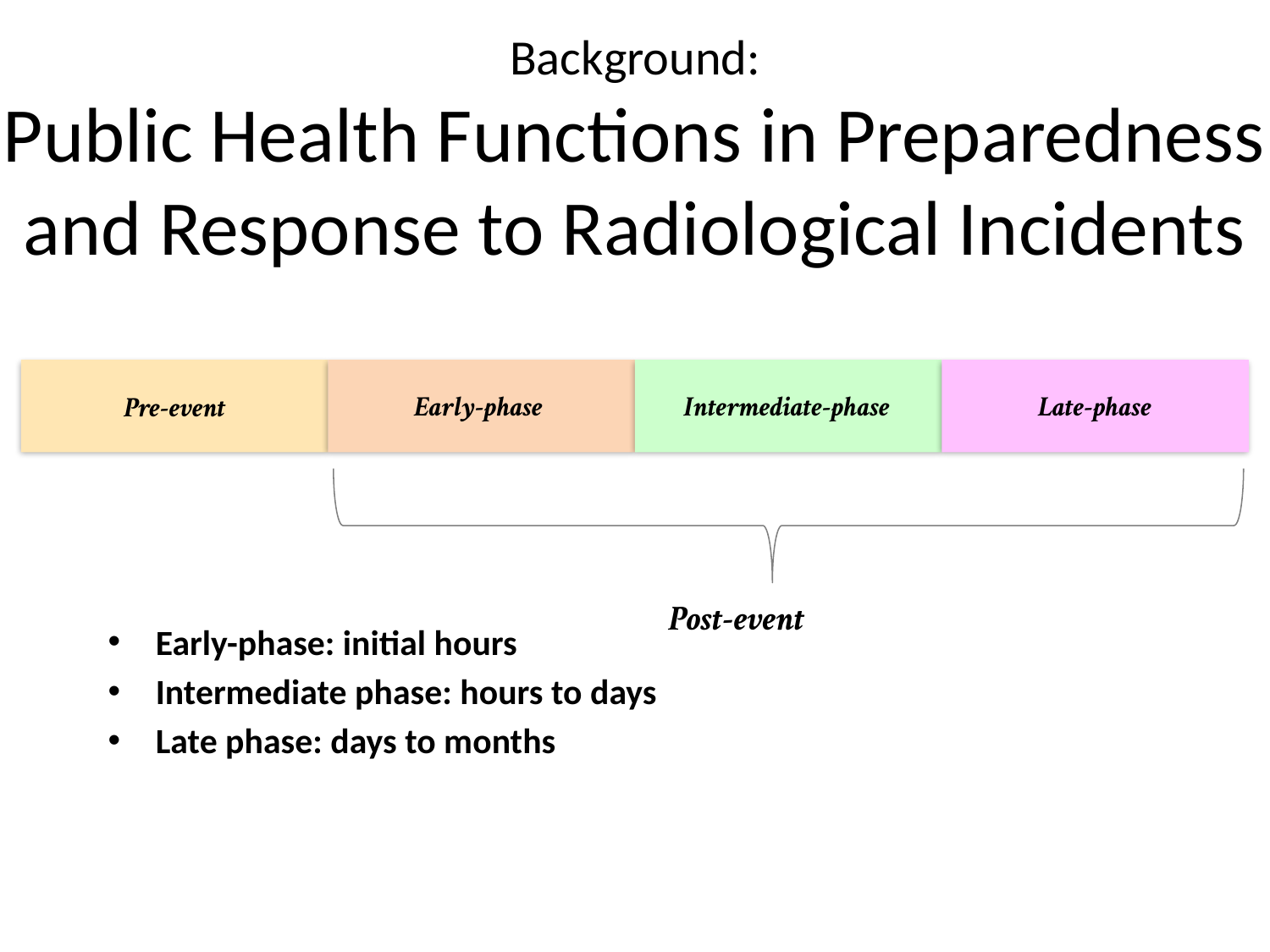

# Background: Public Health Functions in Preparedness and Response to Radiological Incidents

Early-phase
Intermediate-phase
 Late-phase
Post-event
Pre-event
Early-phase: initial hours
Intermediate phase: hours to days
Late phase: days to months

Adapted from IOM, 2008, DHS, 2008, and RAND, 2009